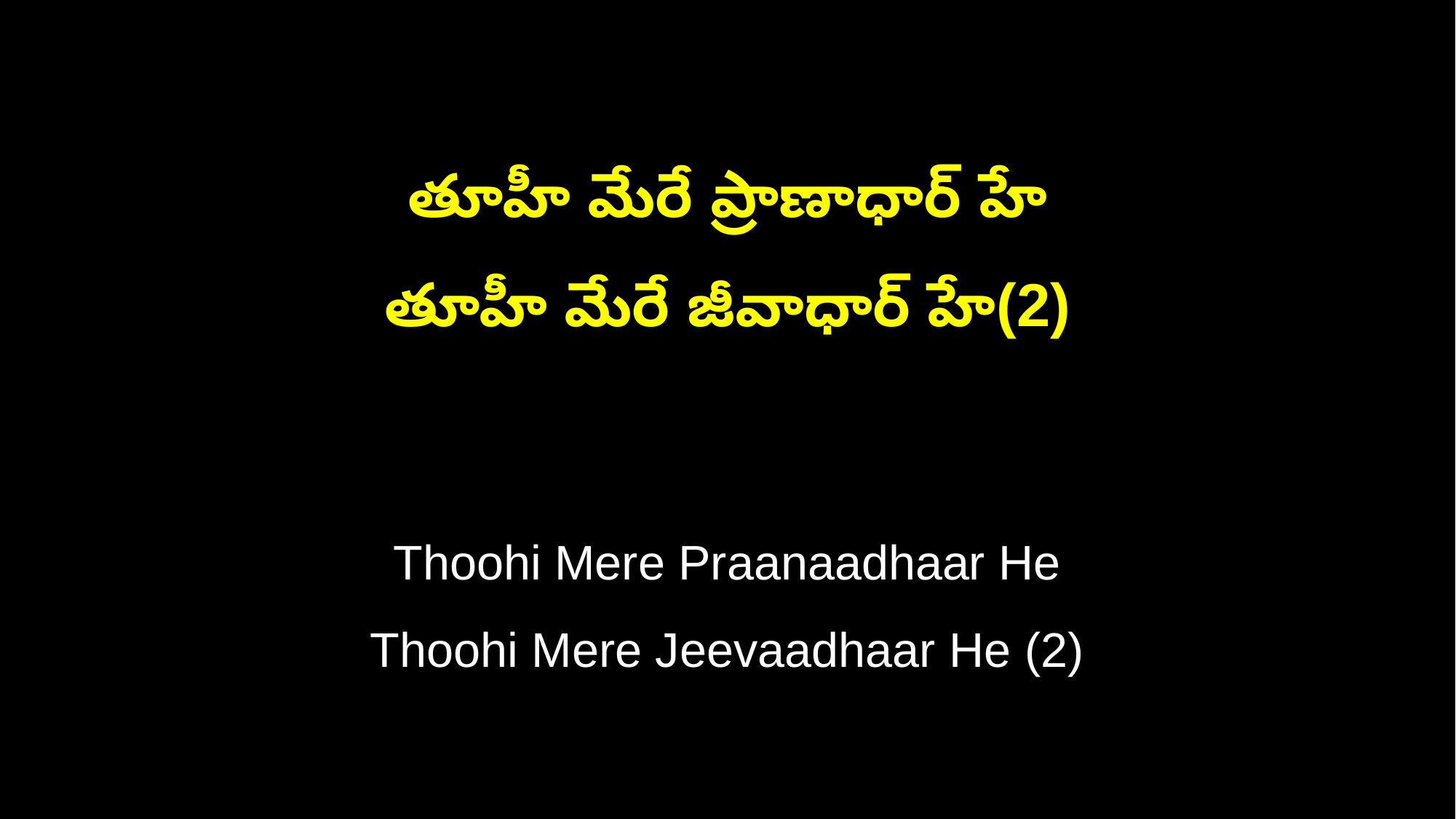

తూహీ మేరే ప్రాణాధార్ హే
తూహీ మేరే జీవాధార్ హే(2)
Thoohi Mere Praanaadhaar He
Thoohi Mere Jeevaadhaar He (2)